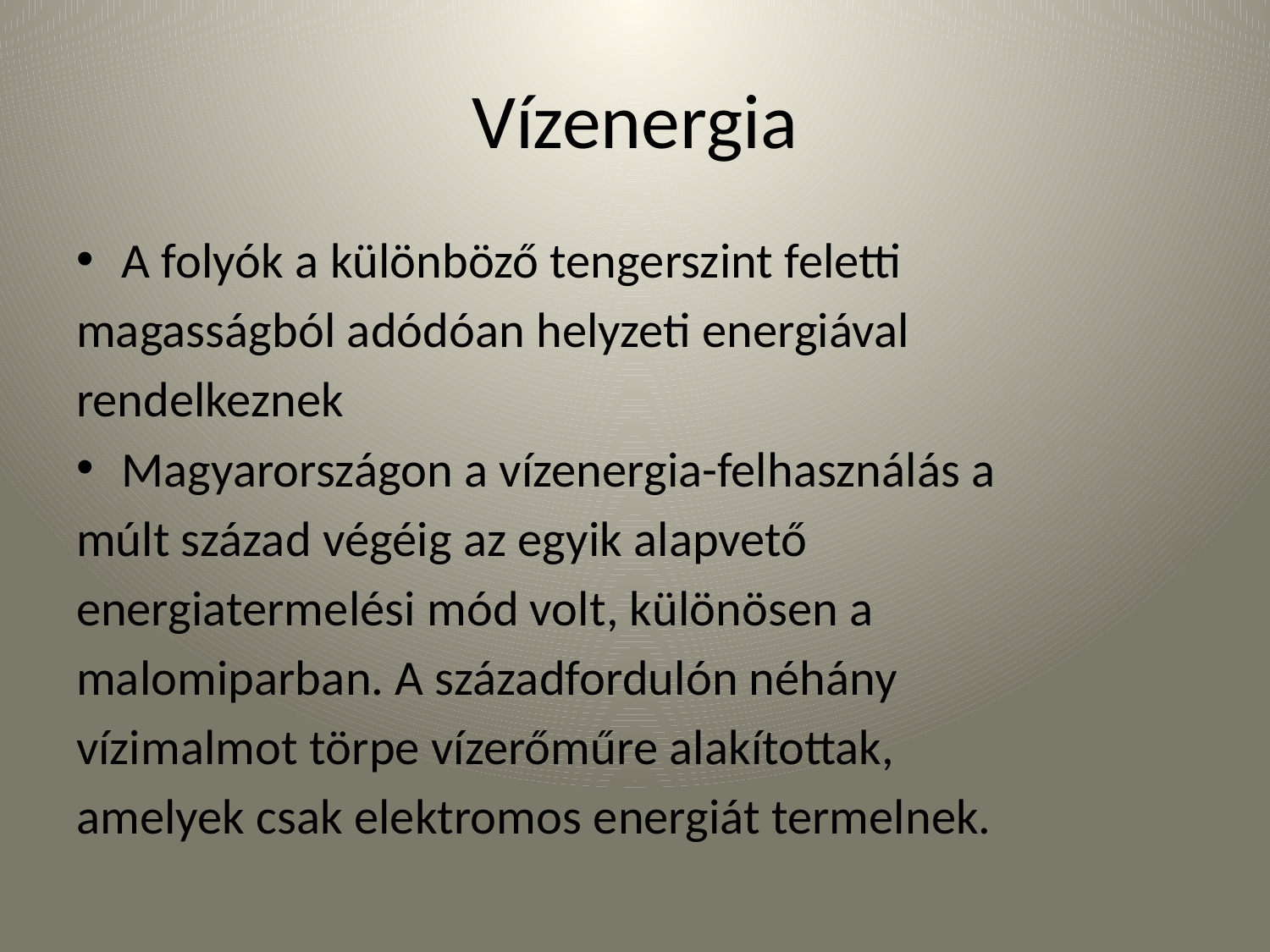

# Vízenergia
A folyók a különböző tengerszint feletti
magasságból adódóan helyzeti energiával
rendelkeznek
Magyarországon a vízenergia-felhasználás a
múlt század végéig az egyik alapvető
energiatermelési mód volt, különösen a
malomiparban. A századfordulón néhány
vízimalmot törpe vízerőműre alakítottak,
amelyek csak elektromos energiát termelnek.